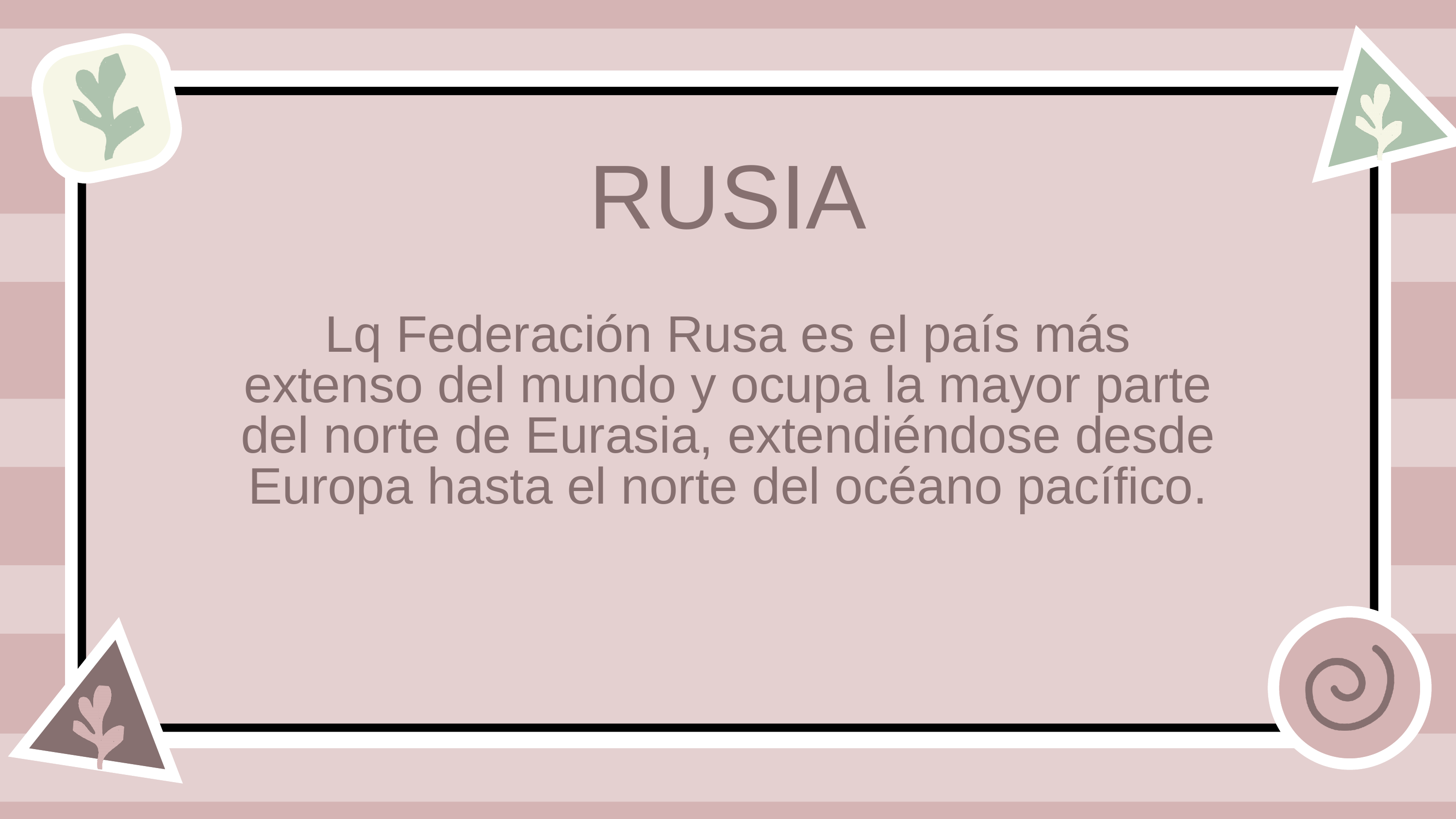

RUSIA

Lq Federación Rusa es el país más extenso del mundo y ocupa la mayor parte del norte de Eurasia, extendiéndose desde Europa hasta el norte del océano pacífico.